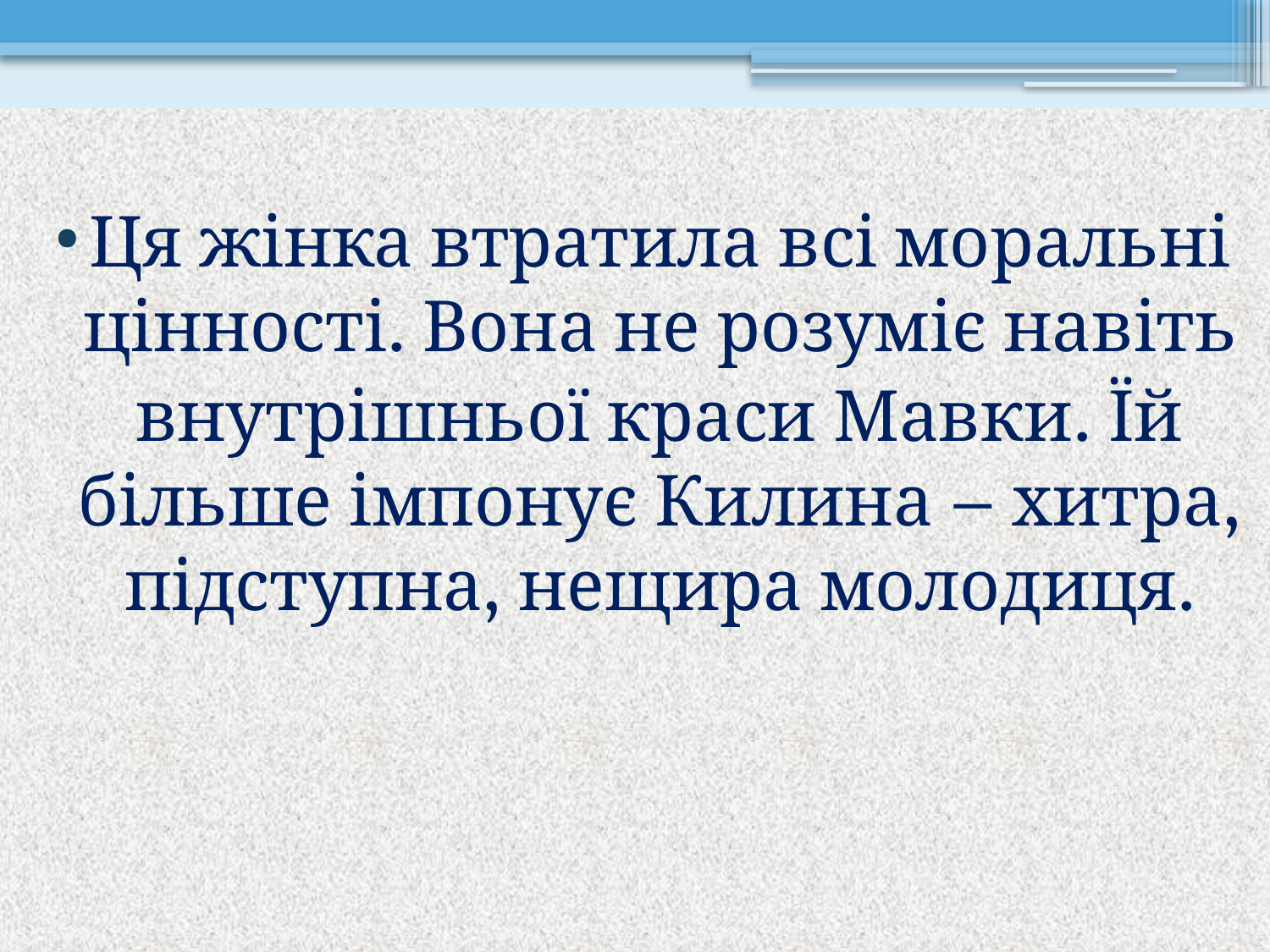

#

Ця жінка втратила всі моральні цінності. Вона не розуміє навіть
  внутрішньої краси Мавки. Їй більше імпонує Килина – хитра, підступна, нещира молодиця.